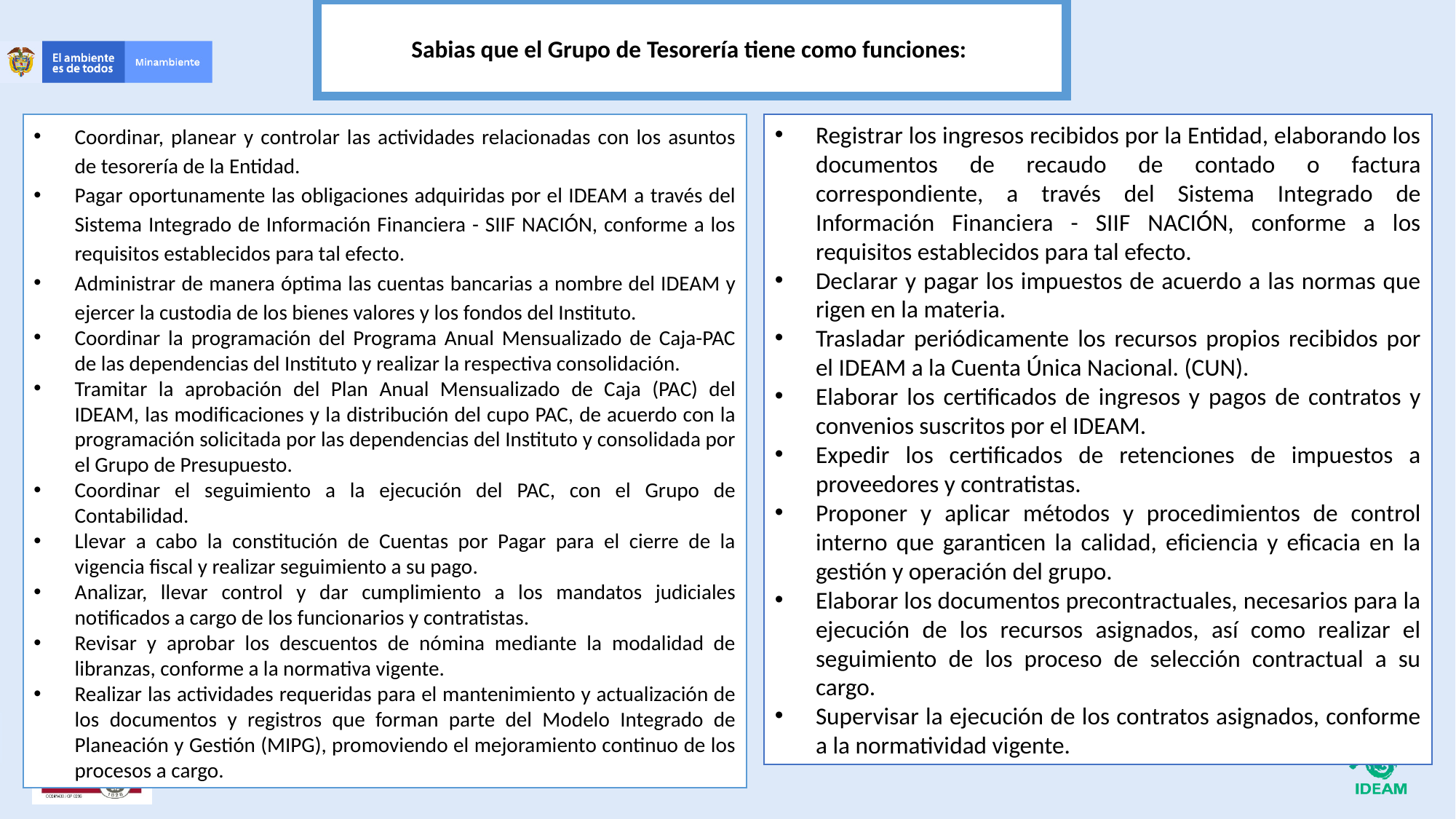

Sabias que el Grupo de Tesorería tiene como funciones:
Coordinar, planear y controlar las actividades relacionadas con los asuntos de tesorería de la Entidad.
Pagar oportunamente las obligaciones adquiridas por el IDEAM a través del Sistema Integrado de Información Financiera - SIIF NACIÓN, conforme a los requisitos establecidos para tal efecto.
Administrar de manera óptima las cuentas bancarias a nombre del IDEAM y ejercer la custodia de los bienes valores y los fondos del Instituto.
Coordinar la programación del Programa Anual Mensualizado de Caja-PAC de las dependencias del Instituto y realizar la respectiva consolidación.
Tramitar la aprobación del Plan Anual Mensualizado de Caja (PAC) del IDEAM, las modificaciones y la distribución del cupo PAC, de acuerdo con la programación solicitada por las dependencias del Instituto y consolidada por el Grupo de Presupuesto.
Coordinar el seguimiento a la ejecución del PAC, con el Grupo de Contabilidad.
Llevar a cabo la constitución de Cuentas por Pagar para el cierre de la vigencia fiscal y realizar seguimiento a su pago.
Analizar, llevar control y dar cumplimiento a los mandatos judiciales notificados a cargo de los funcionarios y contratistas.
Revisar y aprobar los descuentos de nómina mediante la modalidad de libranzas, conforme a la normativa vigente.
Realizar las actividades requeridas para el mantenimiento y actualización de los documentos y registros que forman parte del Modelo Integrado de Planeación y Gestión (MIPG), promoviendo el mejoramiento continuo de los procesos a cargo.
Registrar los ingresos recibidos por la Entidad, elaborando los documentos de recaudo de contado o factura correspondiente, a través del Sistema Integrado de Información Financiera - SIIF NACIÓN, conforme a los requisitos establecidos para tal efecto.
Declarar y pagar los impuestos de acuerdo a las normas que rigen en la materia.
Trasladar periódicamente los recursos propios recibidos por el IDEAM a la Cuenta Única Nacional. (CUN).
Elaborar los certificados de ingresos y pagos de contratos y convenios suscritos por el IDEAM.
Expedir los certificados de retenciones de impuestos a proveedores y contratistas.
Proponer y aplicar métodos y procedimientos de control interno que garanticen la calidad, eficiencia y eficacia en la gestión y operación del grupo.
Elaborar los documentos precontractuales, necesarios para la ejecución de los recursos asignados, así como realizar el seguimiento de los proceso de selección contractual a su cargo.
Supervisar la ejecución de los contratos asignados, conforme a la normatividad vigente.